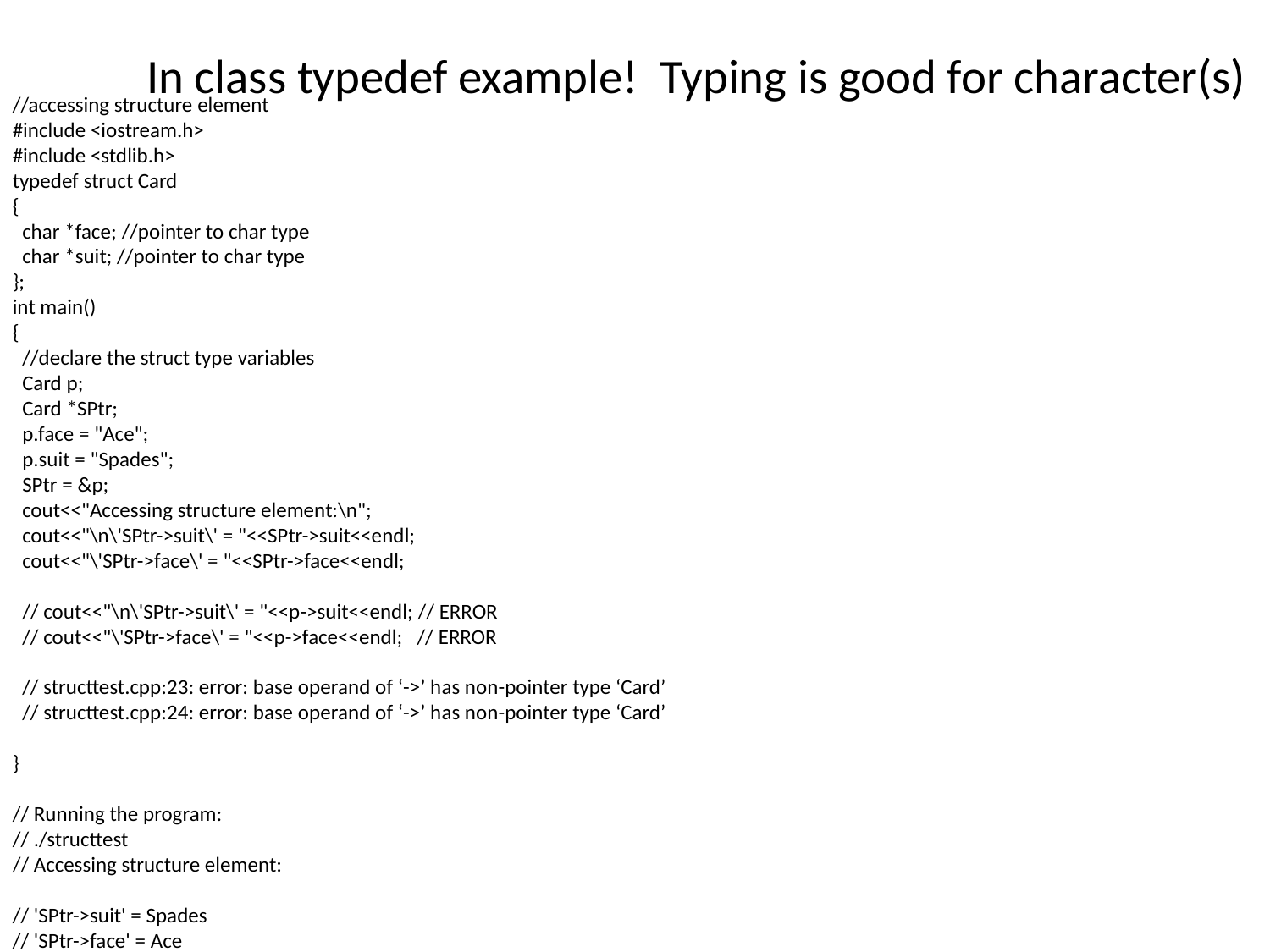

# In class typedef example!  Typing is good for character(s)
//accessing structure element
#include <iostream.h>
#include <stdlib.h>
typedef struct Card
{
  char *face; //pointer to char type
  char *suit; //pointer to char type
};
int main()
{
  //declare the struct type variables
  Card p;
  Card *SPtr;
  p.face = "Ace";
  p.suit = "Spades";
  SPtr = &p;
  cout<<"Accessing structure element:\n";
  cout<<"\n\'SPtr->suit\' = "<<SPtr->suit<<endl;
  cout<<"\'SPtr->face\' = "<<SPtr->face<<endl;

  // cout<<"\n\'SPtr->suit\' = "<<p->suit<<endl; // ERROR
  // cout<<"\'SPtr->face\' = "<<p->face<<endl;   // ERROR

  // structtest.cpp:23: error: base operand of ‘->’ has non-pointer type ‘Card’
  // structtest.cpp:24: error: base operand of ‘->’ has non-pointer type ‘Card’

}

// Running the program:
// ./structtest
// Accessing structure element:

// 'SPtr->suit' = Spades
// 'SPtr->face' = Ace